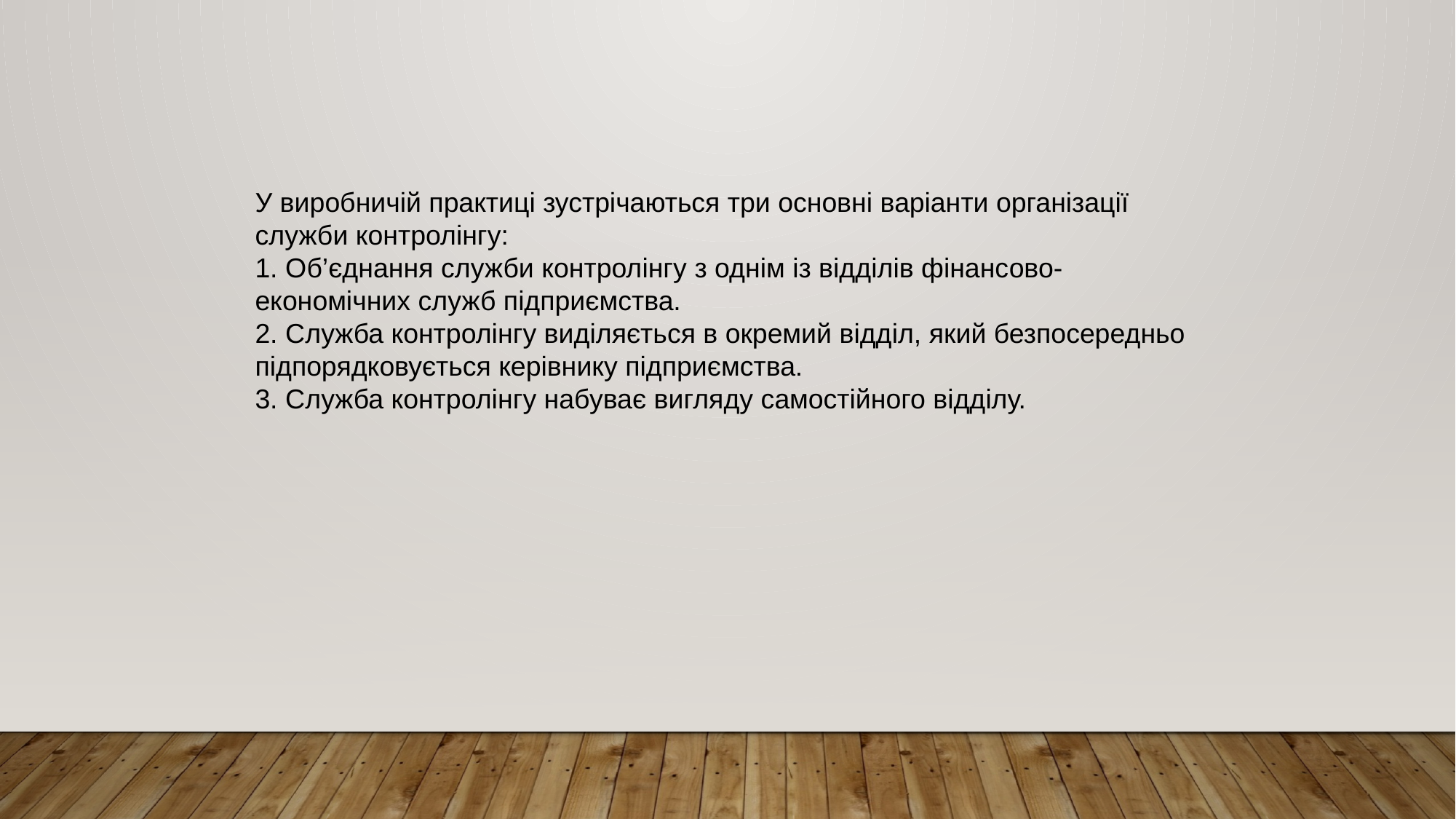

У виробничій практиці зустрічаються три основні варіанти організації служби контролінгу:
1. Об’єднання служби контролінгу з однім із відділів фінансово-економічних служб підприємства.
2. Служба контролінгу виділяється в окремий відділ, який безпосередньо підпорядковується керівнику підприємства.
3. Служба контролінгу набуває вигляду самостійного відділу.